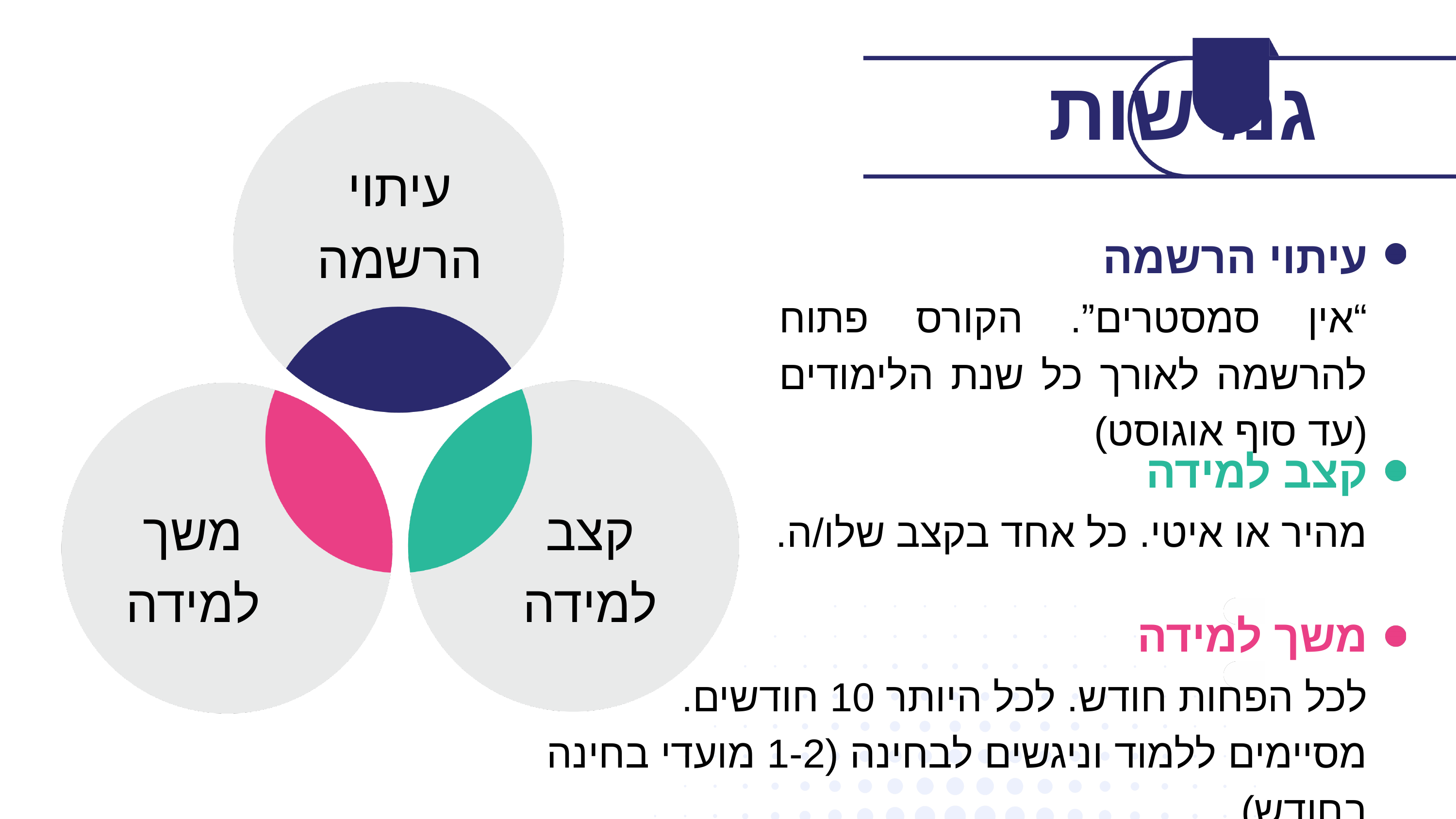

גמישות

עיתוי הרשמה
משך
למידה
קצב למידה
עיתוי הרשמה

“אין סמסטרים”. הקורס פתוח להרשמה לאורך כל שנת הלימודים (עד סוף אוגוסט)
קצב למידה

מהיר או איטי. כל אחד בקצב שלו/ה.

משך למידה

לכל הפחות חודש. לכל היותר 10 חודשים.
מסיימים ללמוד וניגשים לבחינה (1-2 מועדי בחינה בחודש)